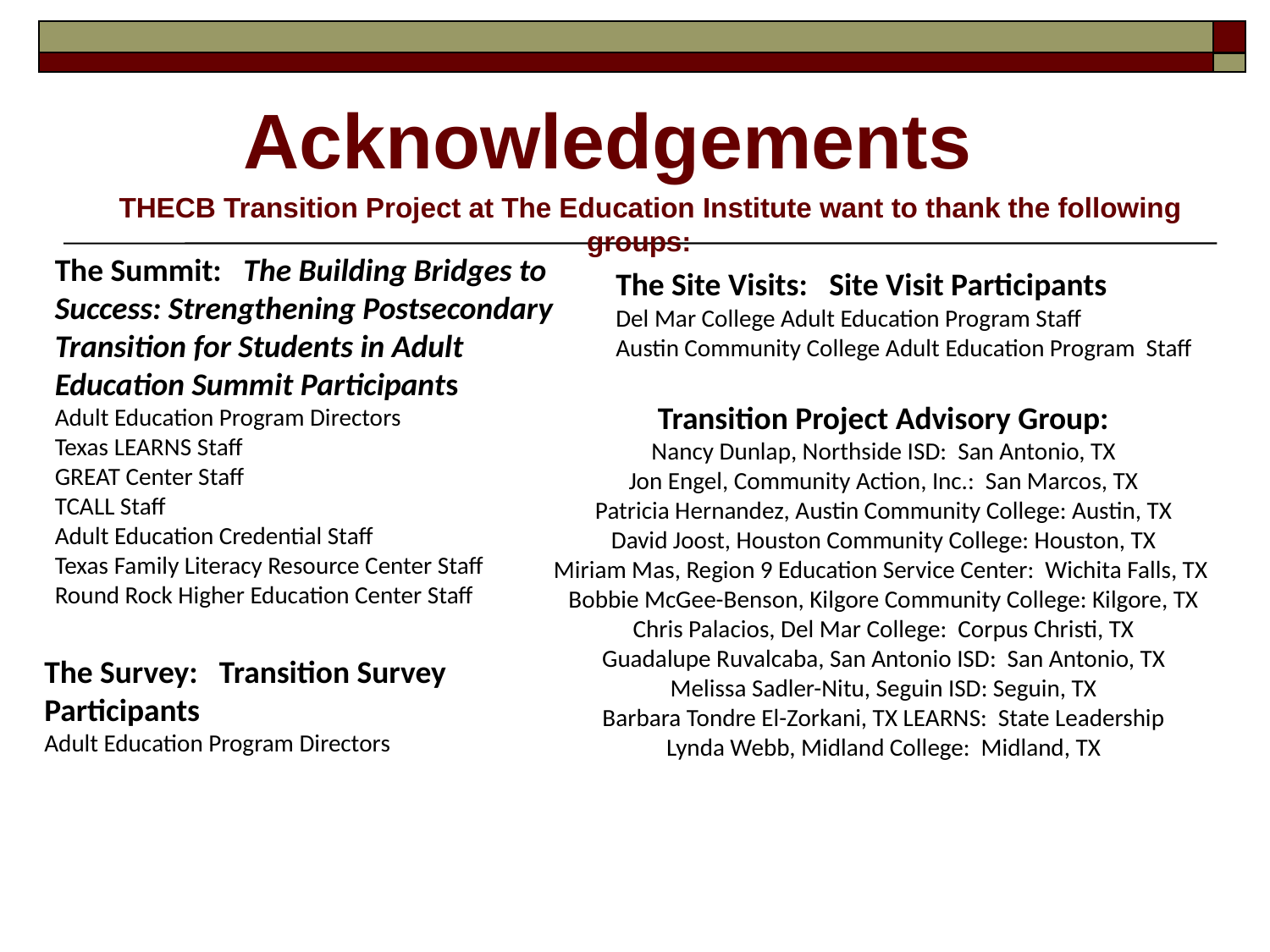

Acknowledgements
THECB Transition Project at The Education Institute want to thank the following groups:

The Site Visits:   Site Visit Participants
Del Mar College Adult Education Program Staff
Austin Community College Adult Education Program  Staff

The Summit:   The Building Bridges to Success: Strengthening Postsecondary Transition for Students in Adult Education Summit Participants
Adult Education Program Directors
Texas LEARNS Staff
GREAT Center Staff
TCALL Staff
Adult Education Credential Staff
Texas Family Literacy Resource Center Staff
Round Rock Higher Education Center Staff

Transition Project Advisory Group:
Nancy Dunlap, Northside ISD:  San Antonio, TX
Jon Engel, Community Action, Inc.:  San Marcos, TX
Patricia Hernandez, Austin Community College: Austin, TX
David Joost, Houston Community College: Houston, TX
Miriam Mas, Region 9 Education Service Center:  Wichita Falls, TX
Bobbie McGee-Benson, Kilgore Community College: Kilgore, TX
Chris Palacios, Del Mar College:  Corpus Christi, TX
Guadalupe Ruvalcaba, San Antonio ISD:  San Antonio, TX
Melissa Sadler-Nitu, Seguin ISD: Seguin, TX
Barbara Tondre El-Zorkani, TX LEARNS:  State Leadership
Lynda Webb, Midland College:  Midland, TX

The Survey:   Transition Survey Participants
Adult Education Program Directors